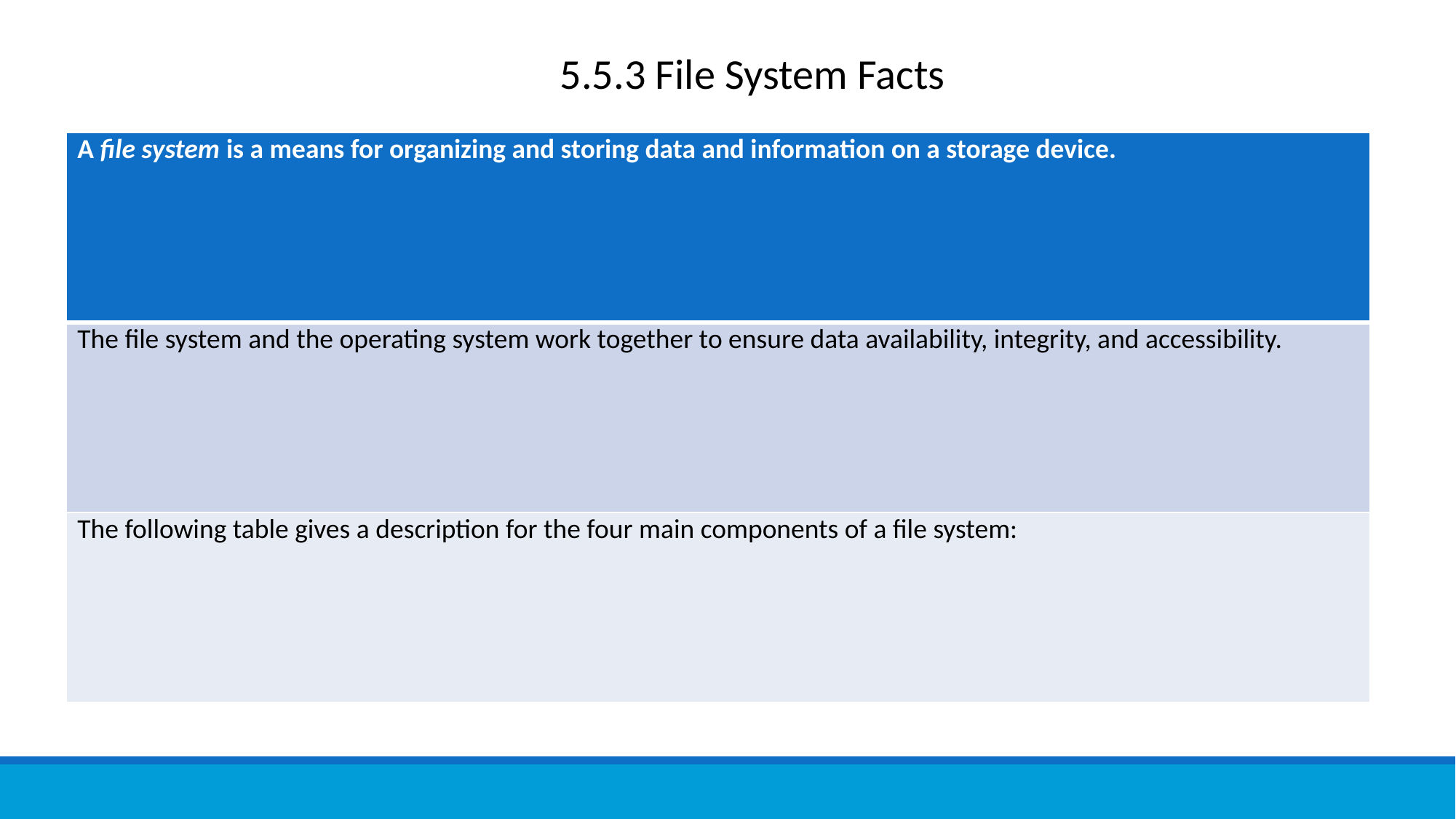

5.5.3 File System Facts
| A file system is a means for organizing and storing data and information on a storage device. |
| --- |
| The file system and the operating system work together to ensure data availability, integrity, and accessibility. |
| The following table gives a description for the four main components of a file system: |